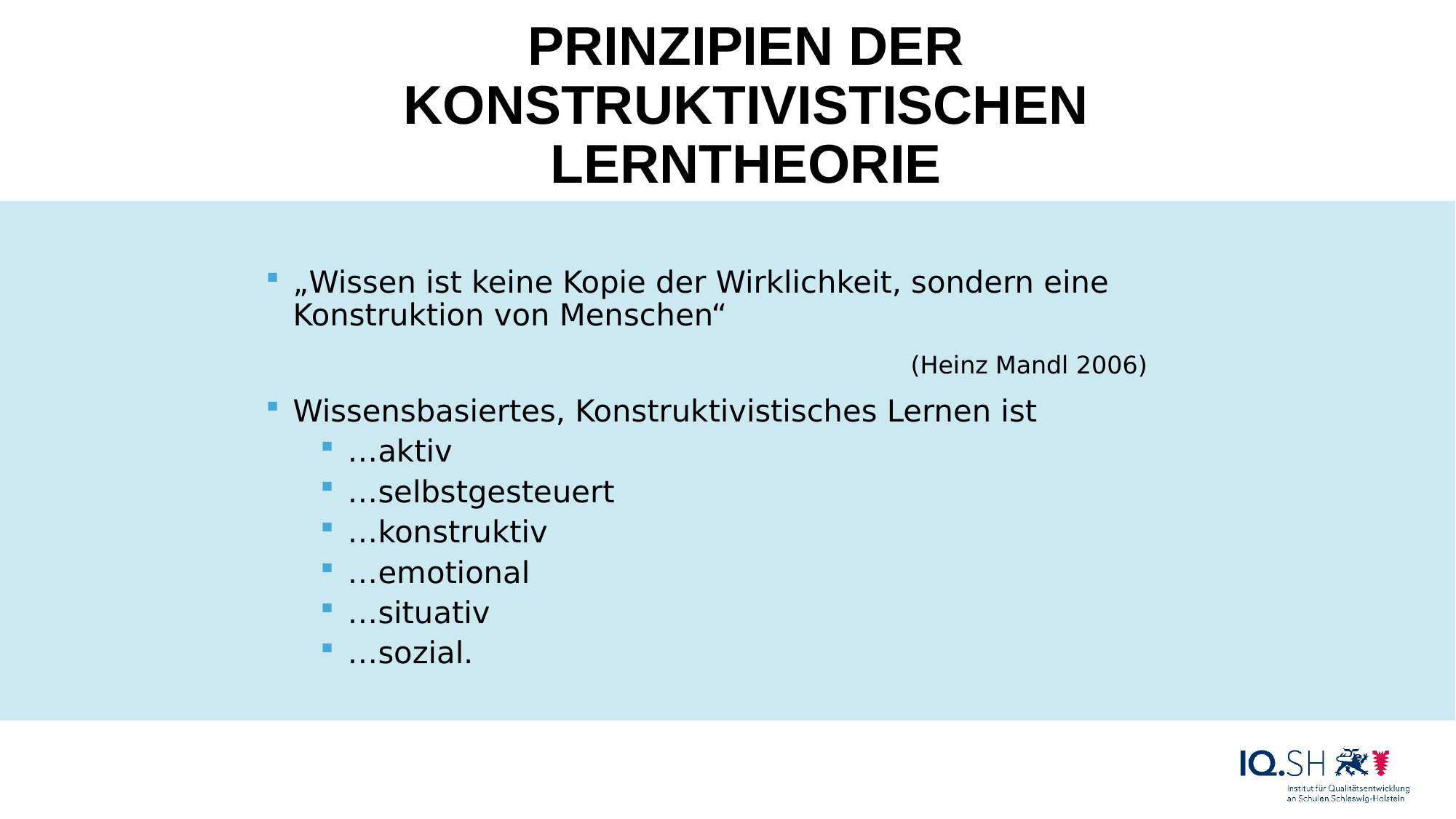

# PRINZIPIEN DER KONSTRUKTIVISTISCHEN LERNTHEORIE
„Wissen ist keine Kopie der Wirklichkeit, sondern eine Konstruktion von Menschen“
					             (Heinz Mandl 2006)
Wissensbasiertes, Konstruktivistisches Lernen ist
…aktiv
…selbstgesteuert
…konstruktiv
…emotional
…situativ
…sozial.